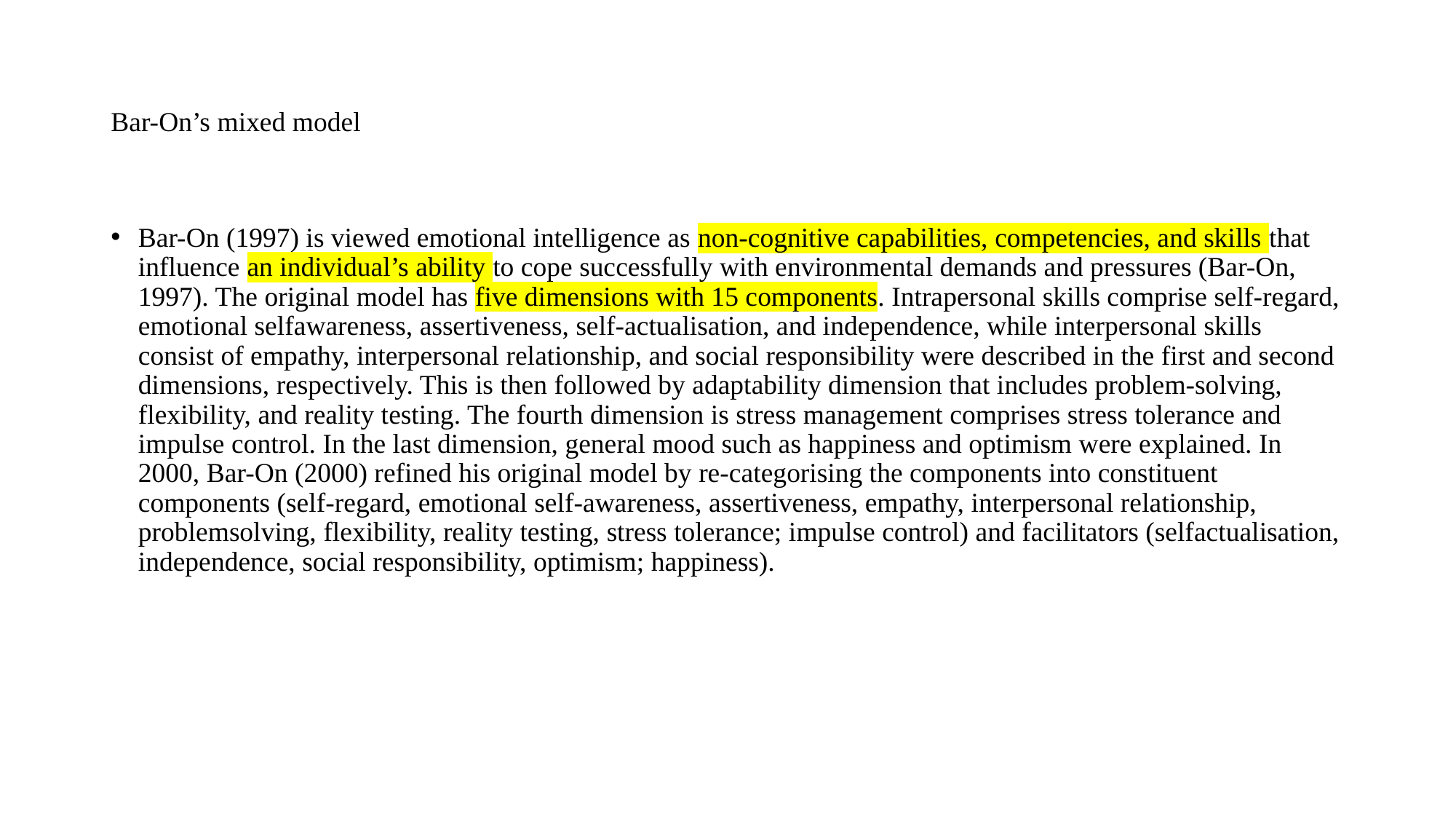

# Bar-On’s mixed model
Bar-On (1997) is viewed emotional intelligence as non-cognitive capabilities, competencies, and skills that influence an individual’s ability to cope successfully with environmental demands and pressures (Bar-On, 1997). The original model has five dimensions with 15 components. Intrapersonal skills comprise self-regard, emotional selfawareness, assertiveness, self-actualisation, and independence, while interpersonal skills consist of empathy, interpersonal relationship, and social responsibility were described in the first and second dimensions, respectively. This is then followed by adaptability dimension that includes problem-solving, flexibility, and reality testing. The fourth dimension is stress management comprises stress tolerance and impulse control. In the last dimension, general mood such as happiness and optimism were explained. In 2000, Bar-On (2000) refined his original model by re-categorising the components into constituent components (self-regard, emotional self-awareness, assertiveness, empathy, interpersonal relationship, problemsolving, flexibility, reality testing, stress tolerance; impulse control) and facilitators (selfactualisation, independence, social responsibility, optimism; happiness).